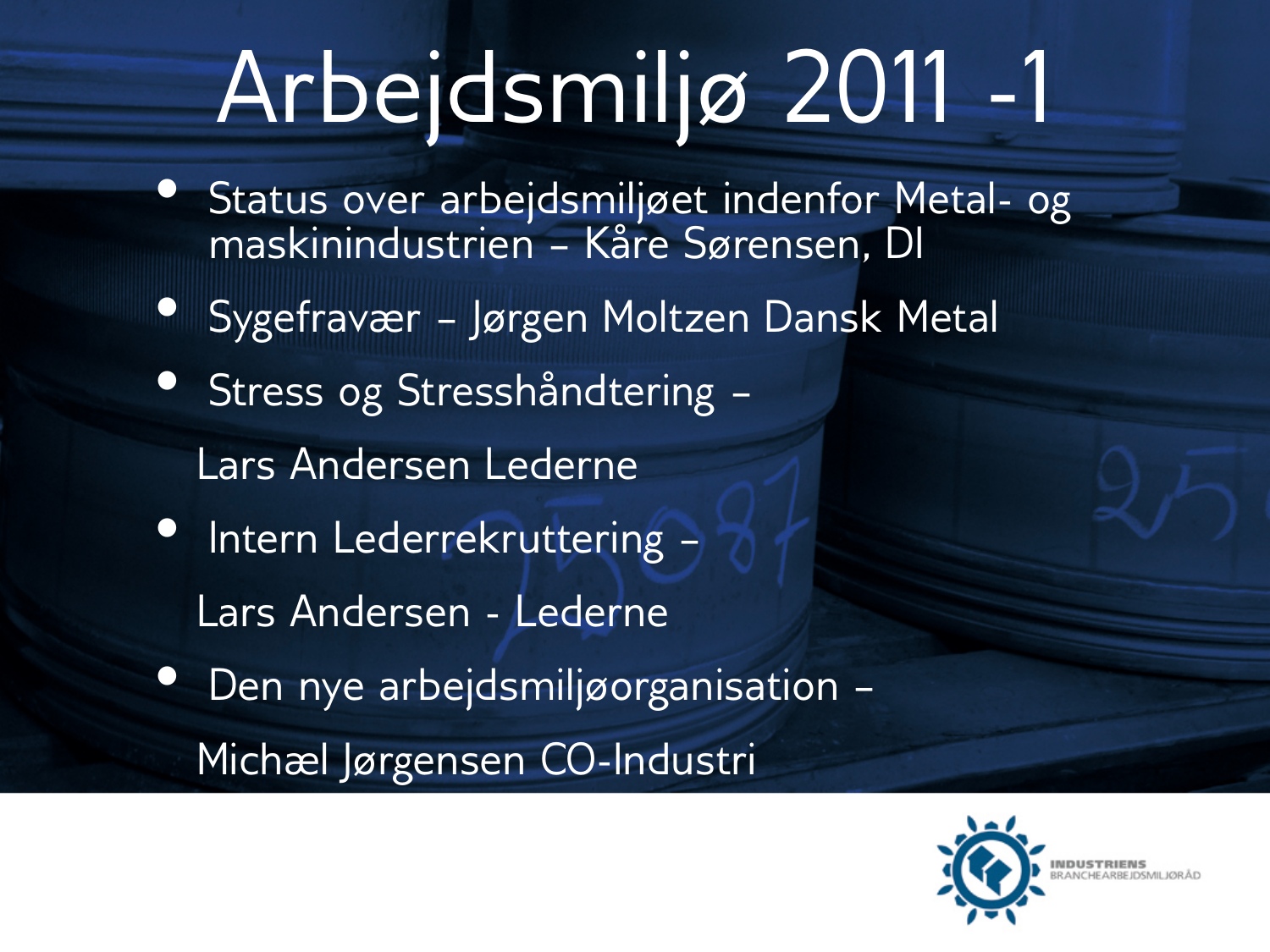

# Arbejdsmiljø 2011 -1
Status over arbejdsmiljøet indenfor Metal- og maskinindustrien – Kåre Sørensen, DI
Sygefravær – Jørgen Moltzen Dansk Metal
Stress og Stresshåndtering –
Lars Andersen Lederne
Intern Lederrekruttering –
Lars Andersen - Lederne
Den nye arbejdsmiljøorganisation –
Michael Jørgensen CO-Industri